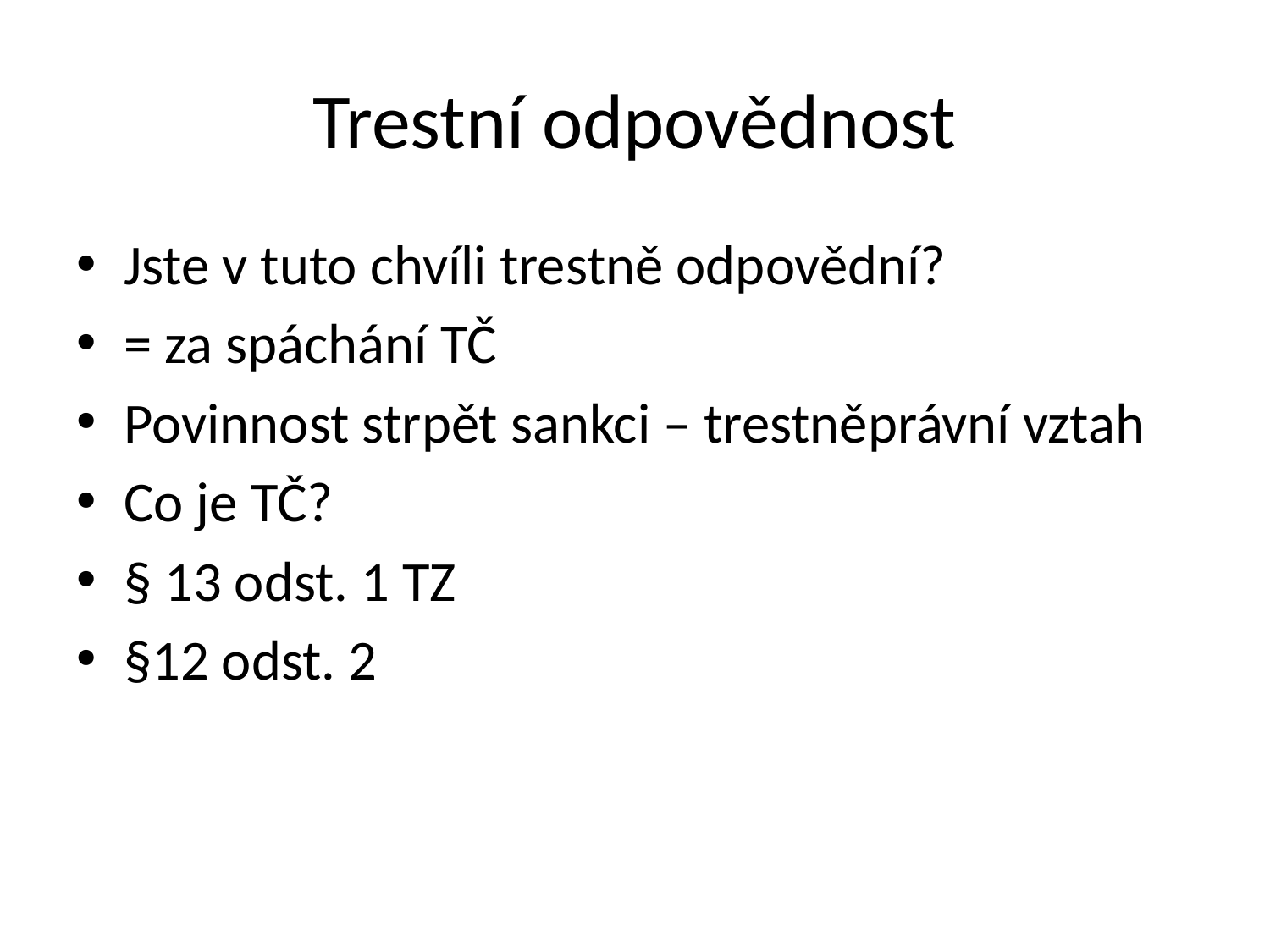

# Trestní odpovědnost
Jste v tuto chvíli trestně odpovědní?
= za spáchání TČ
Povinnost strpět sankci – trestněprávní vztah
Co je TČ?
§ 13 odst. 1 TZ
§12 odst. 2